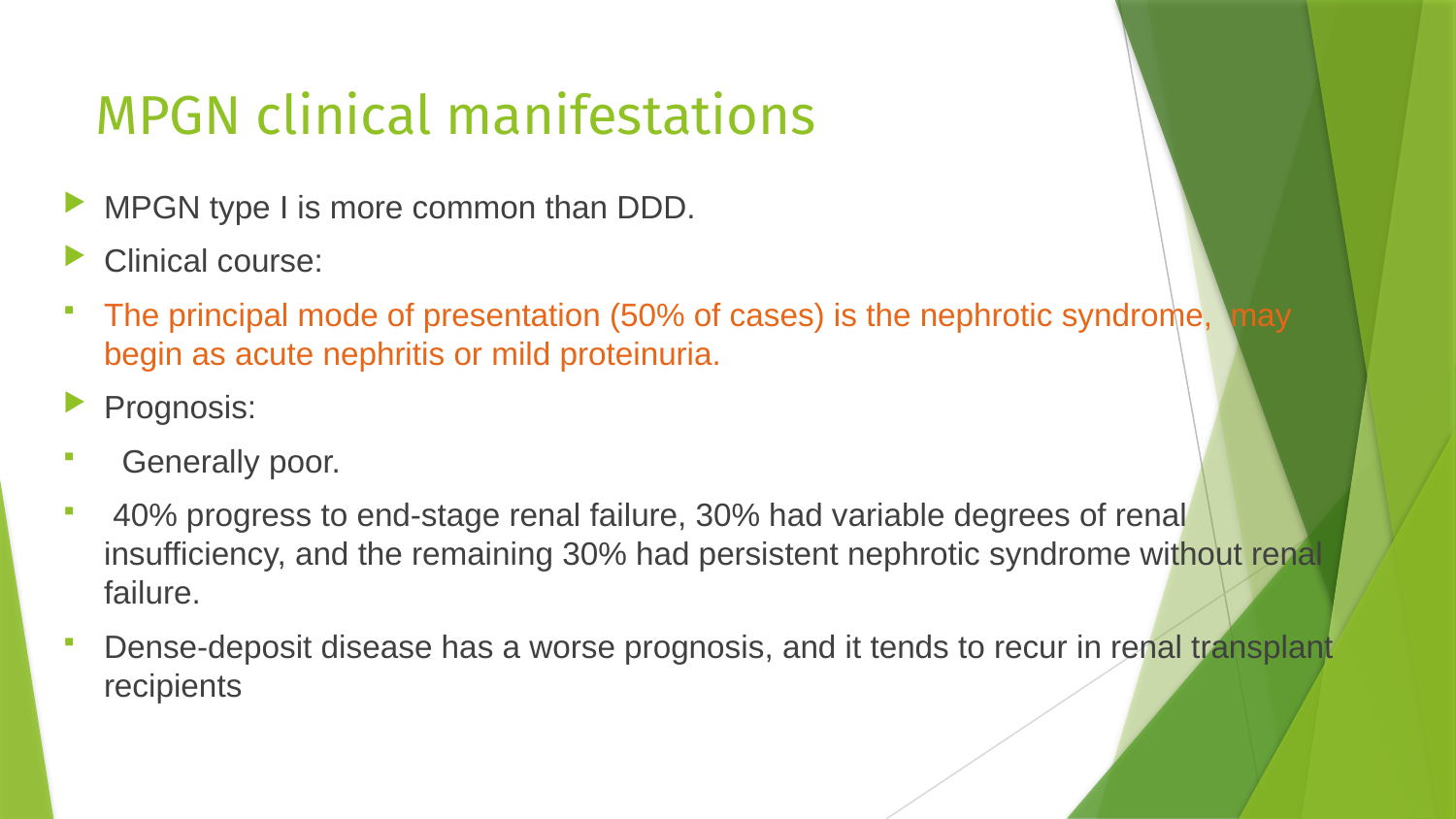

# MPGN clinical manifestations
MPGN type I is more common than DDD.
Clinical course:
The principal mode of presentation (50% of cases) is the nephrotic syndrome,  may begin as acute nephritis or mild proteinuria.
Prognosis:
  Generally poor.
 40% progress to end-stage renal failure, 30% had variable degrees of renal insufficiency, and the remaining 30% had persistent nephrotic syndrome without renal failure.
Dense-deposit disease has a worse prognosis, and it tends to recur in renal transplant recipients